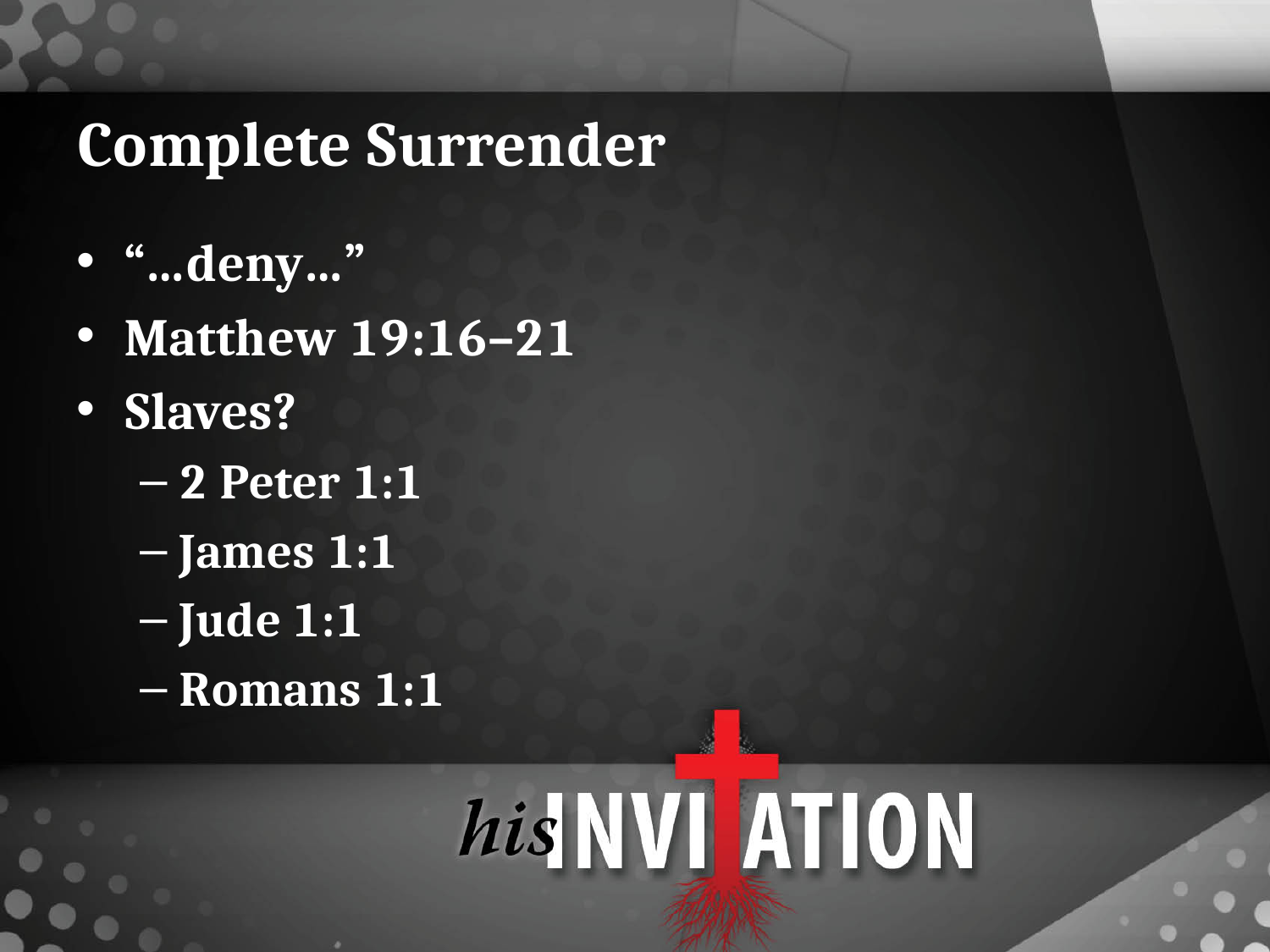

# Complete Surrender
“…deny…”
Matthew 19:16–21
Slaves?
2 Peter 1:1
James 1:1
Jude 1:1
Romans 1:1